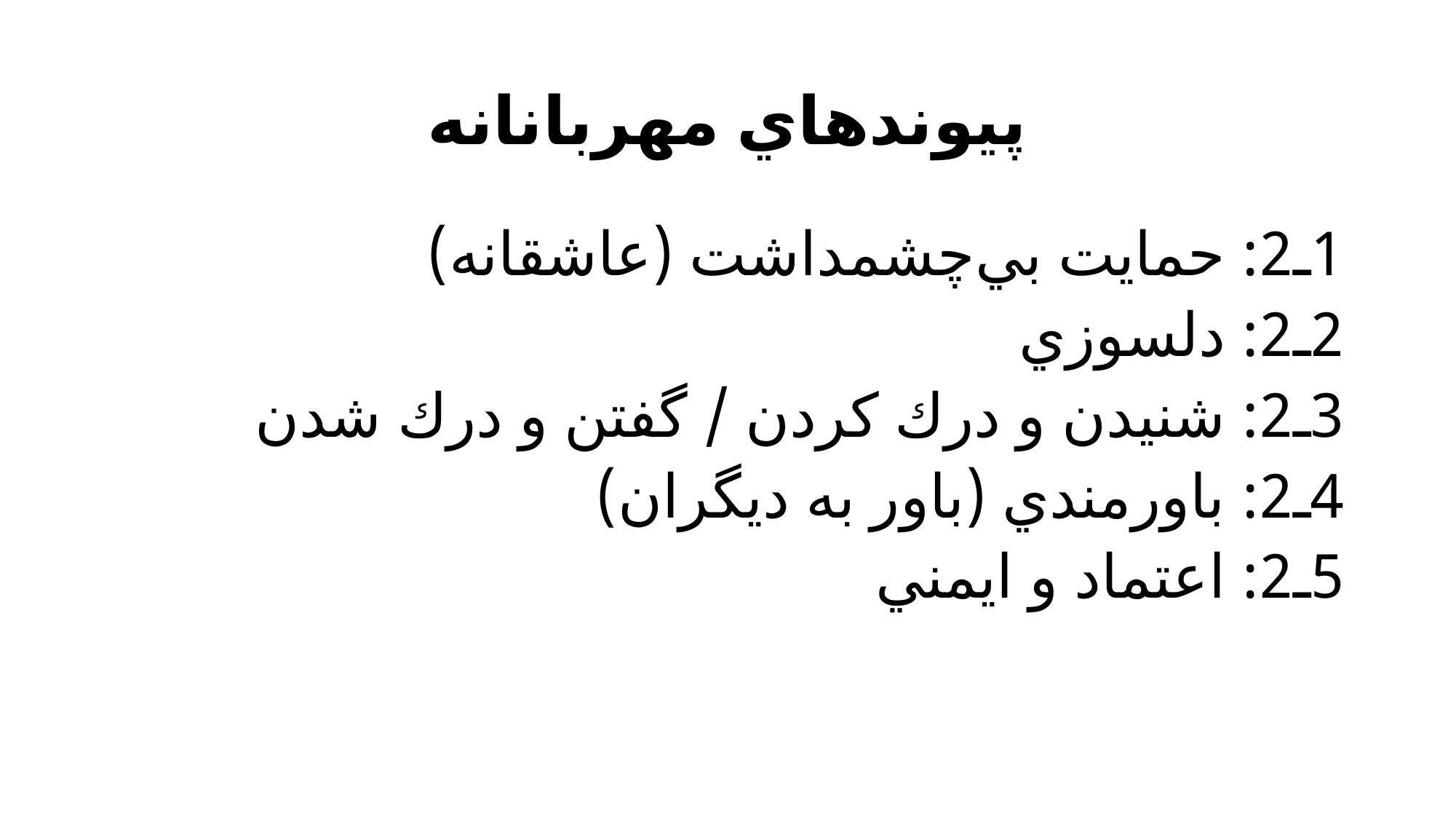

# پيوندهاي مهربانانه
1ـ2: حمايت بي‌چشمداشت (عاشقانه)
2ـ2: دلسوزي
3ـ2: شنيدن و درك كردن / گفتن و درك شدن
4ـ2: باورمندي (باور به ديگران)
5ـ2: اعتماد و ايمني